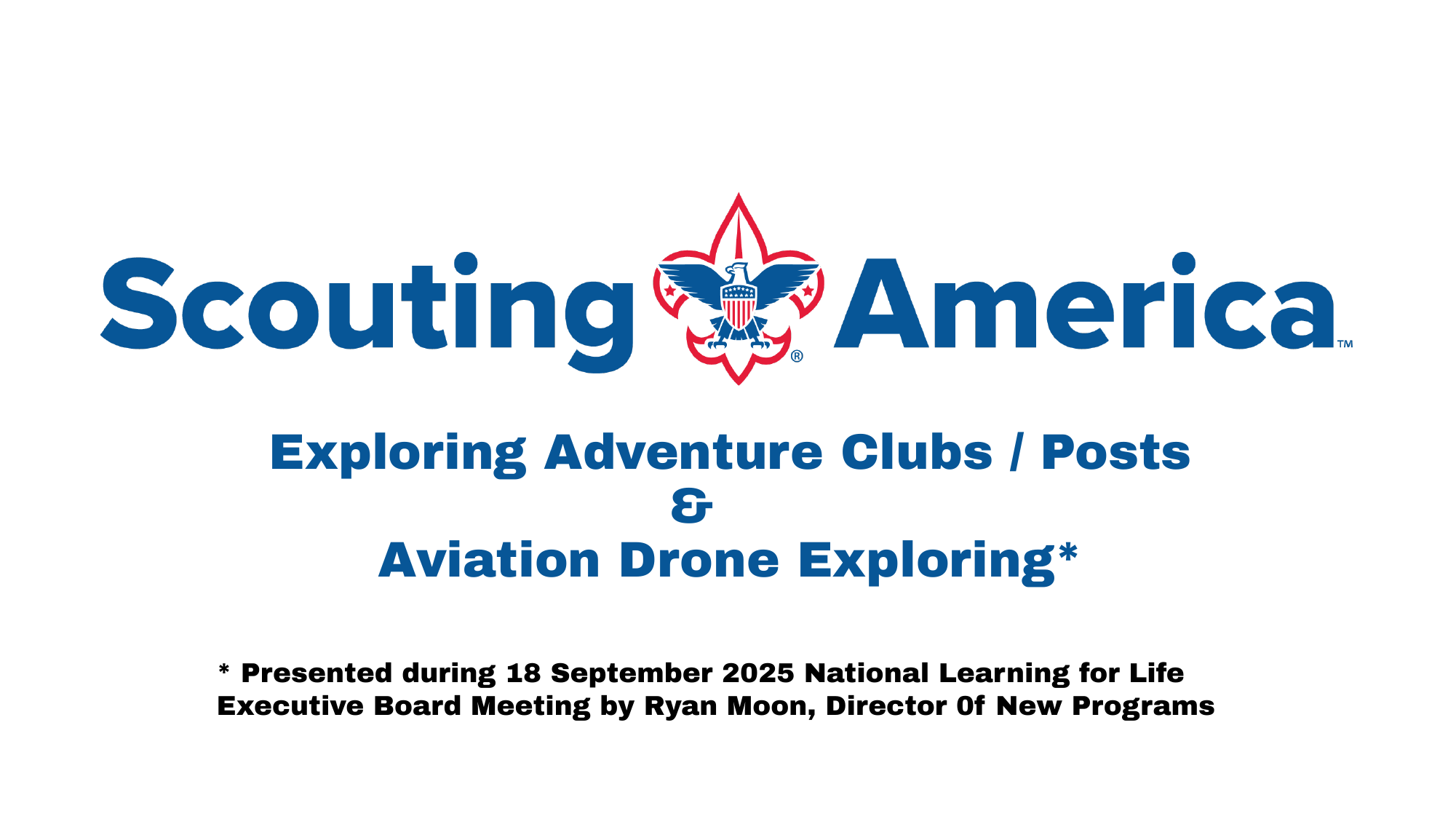

Exploring Adventure Clubs / Posts
                           &
Aviation Drone Exploring*
* Presented during 18 September 2025 National Learning for Life Executive Board Meeting by Ryan Moon, Director 0f New Programs